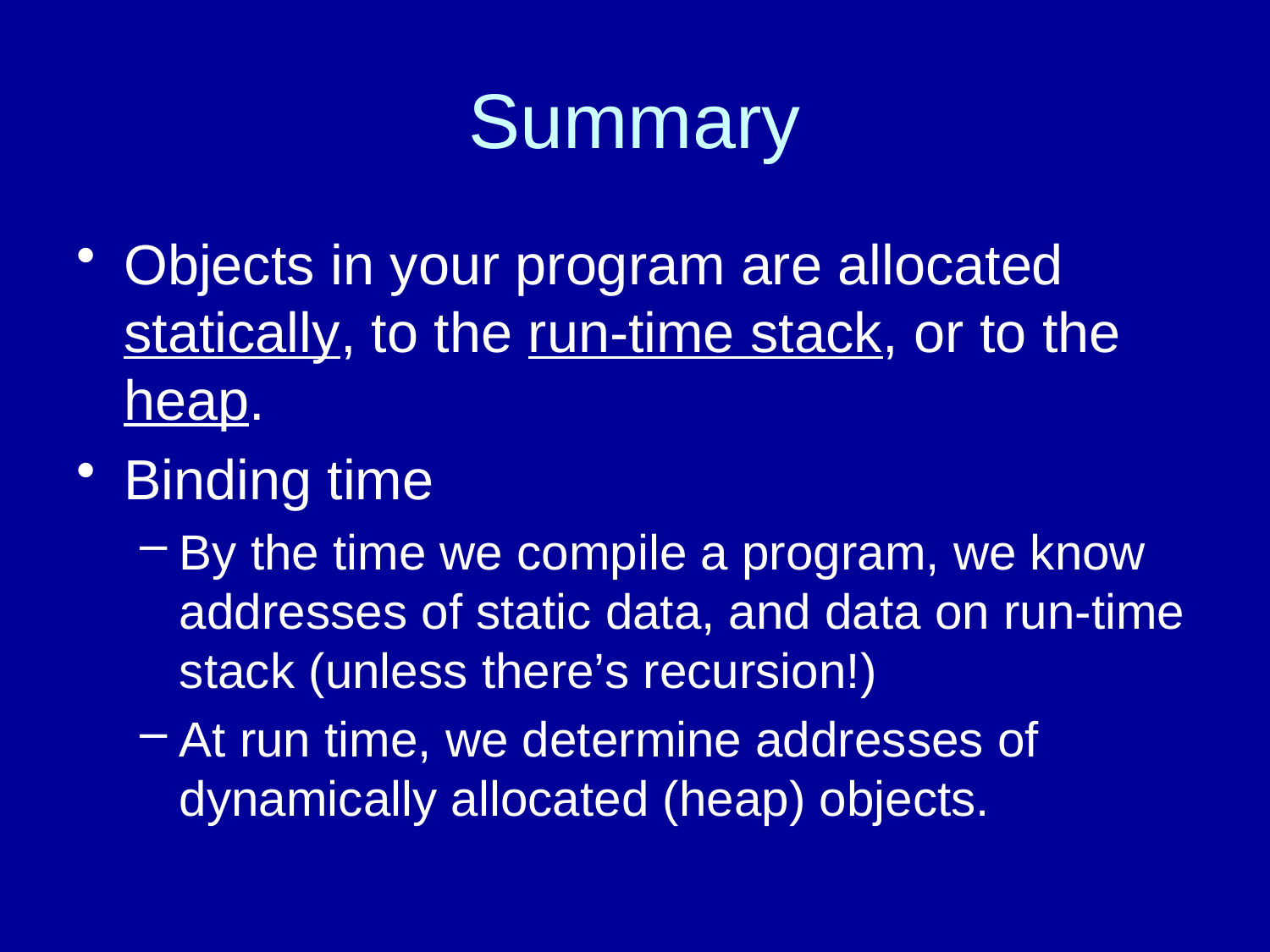

# Summary
Objects in your program are allocated statically, to the run-time stack, or to the heap.
Binding time
By the time we compile a program, we know addresses of static data, and data on run-time stack (unless there’s recursion!)
At run time, we determine addresses of dynamically allocated (heap) objects.